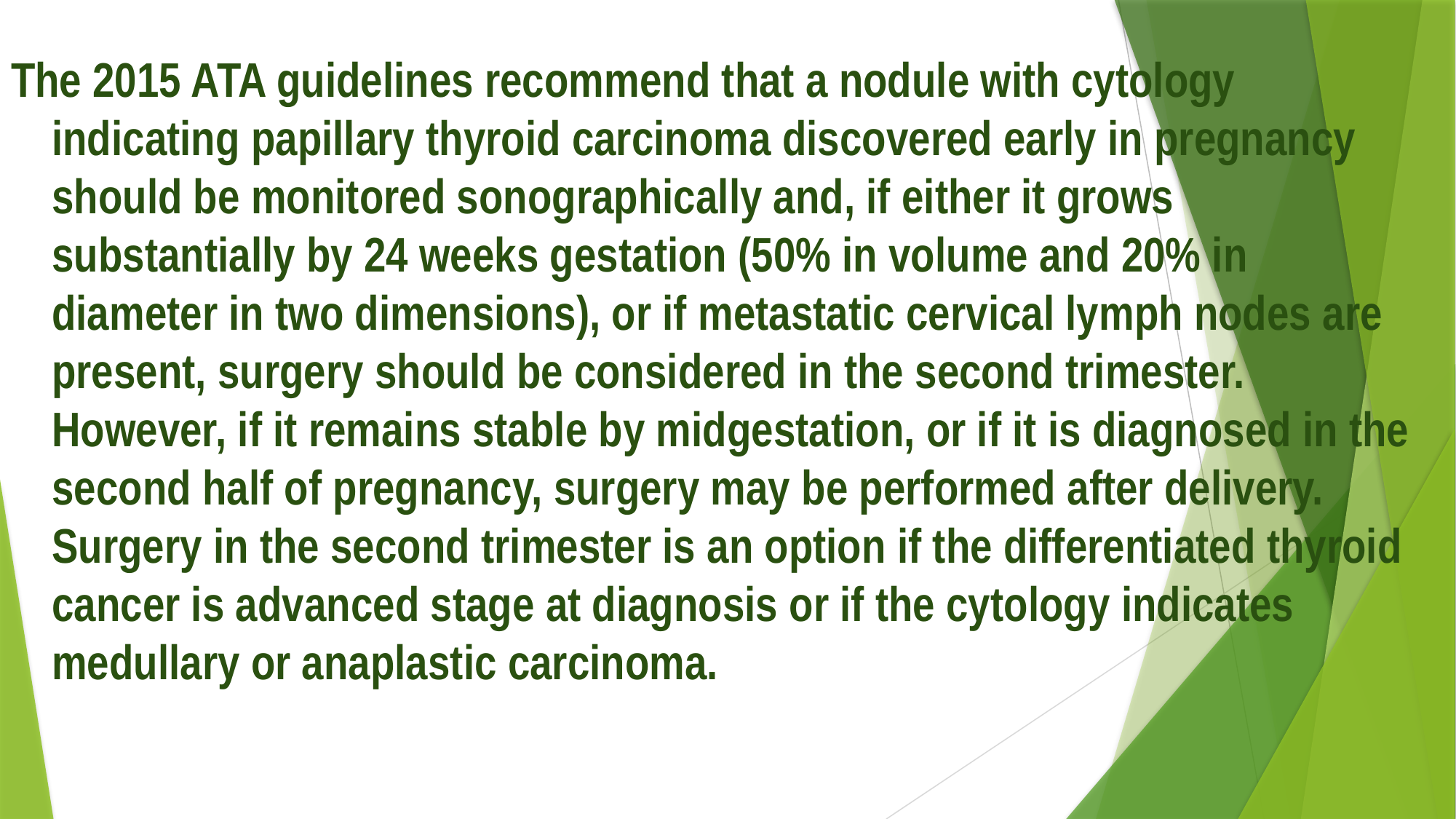

The 2015 ATA guidelines recommend that a nodule with cytology indicating papillary thyroid carcinoma discovered early in pregnancy should be monitored sonographically and, if either it grows substantially by 24 weeks gestation (50% in volume and 20% in diameter in two dimensions), or if metastatic cervical lymph nodes are present, surgery should be considered in the second trimester. However, if it remains stable by midgestation, or if it is diagnosed in the second half of pregnancy, surgery may be performed after delivery. Surgery in the second trimester is an option if the differentiated thyroid cancer is advanced stage at diagnosis or if the cytology indicates medullary or anaplastic carcinoma.